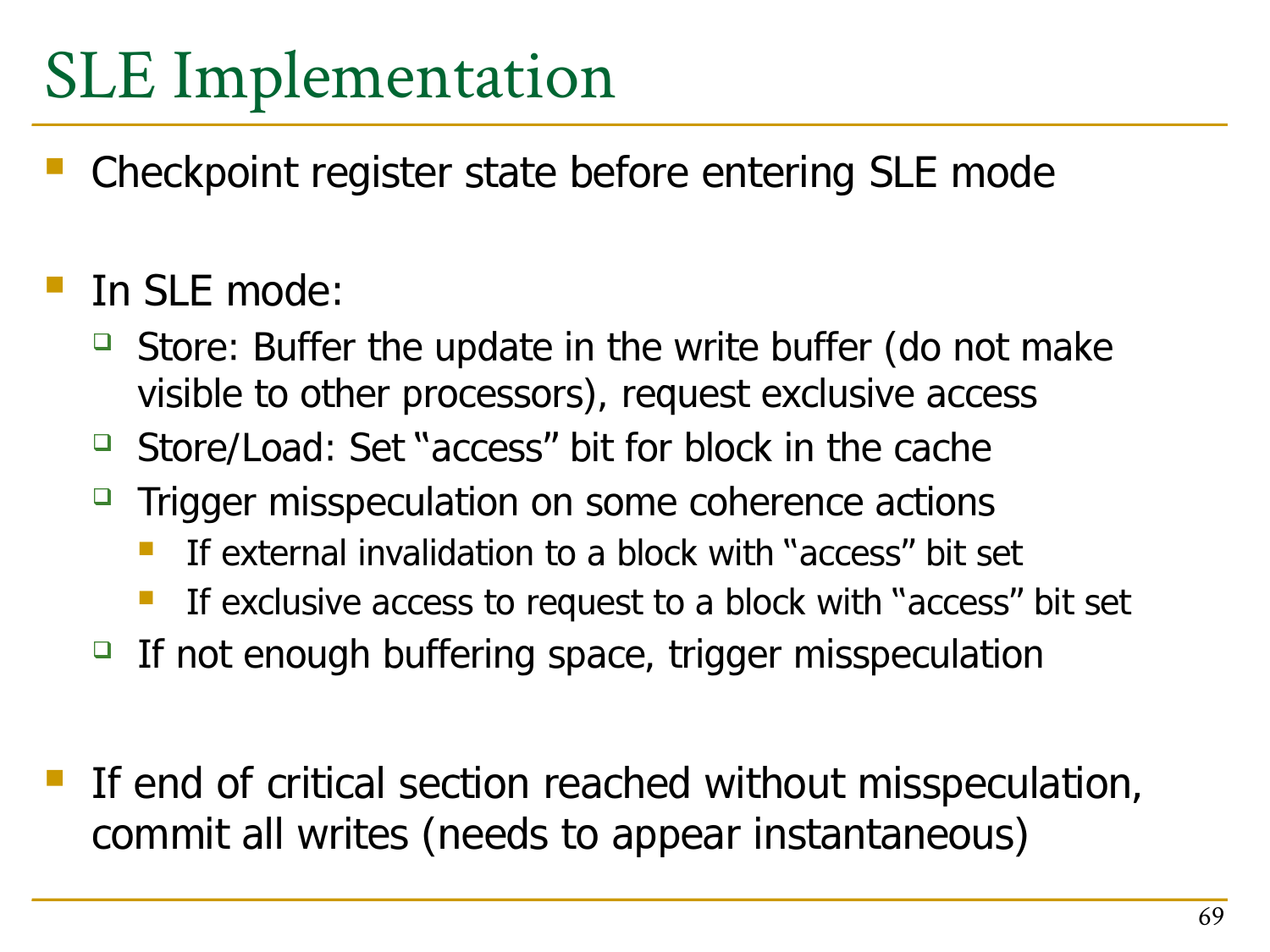

# SLE Implementation
Checkpoint register state before entering SLE mode

In SLE mode:
Store: Buffer the update in the write buffer (do not make visible to other processors), request exclusive access
Store/Load: Set “access” bit for block in the cache
Trigger misspeculation on some coherence actions
If external invalidation to a block with “access” bit set
If exclusive access to request to a block with “access” bit set
If not enough buffering space, trigger misspeculation

If end of critical section reached without misspeculation, commit all writes (needs to appear instantaneous)
69